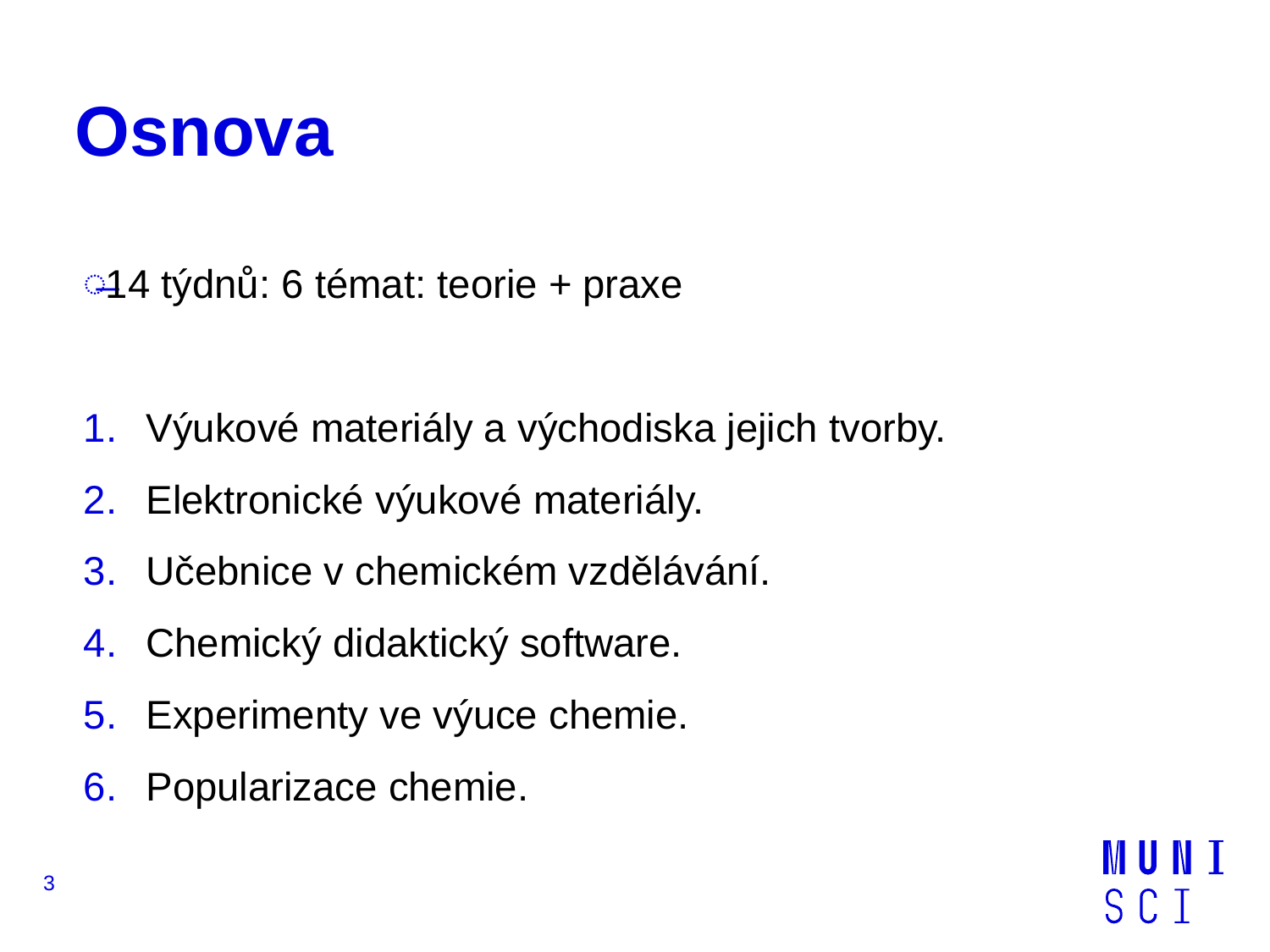

# Osnova
14 týdnů: 6 témat: teorie + praxe

Výukové materiály a východiska jejich tvorby.
Elektronické výukové materiály.
Učebnice v chemickém vzdělávání.
Chemický didaktický software.
Experimenty ve výuce chemie.
Popularizace chemie.
3